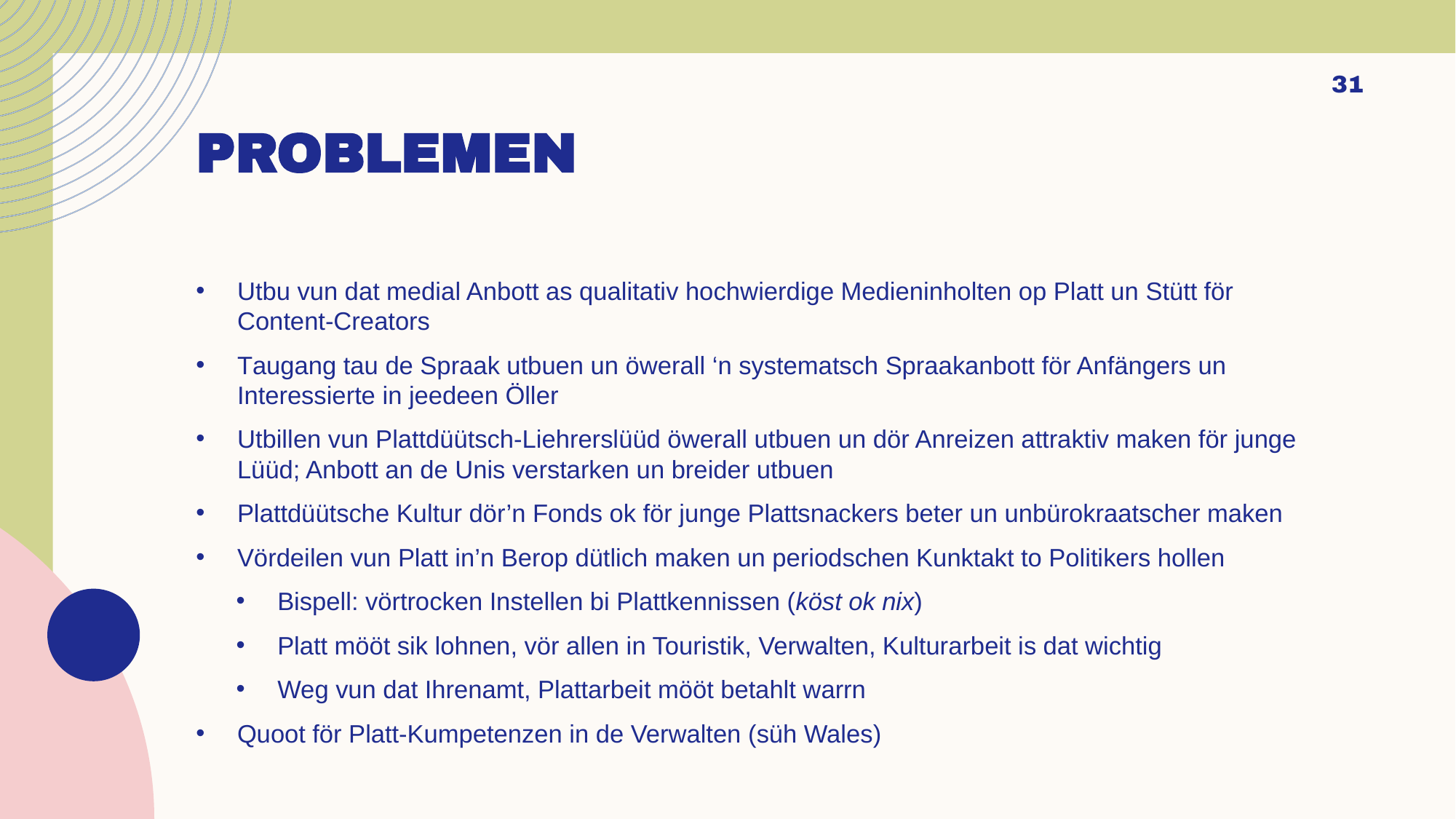

31
# Problemen
Utbu vun dat medial Anbott as qualitativ hochwierdige Medieninholten op Platt un Stütt för Content-Creators
Taugang tau de Spraak utbuen un öwerall ‘n systematsch Spraakanbott för Anfängers un Interessierte in jeedeen Öller
Utbillen vun Plattdüütsch-Liehrerslüüd öwerall utbuen un dör Anreizen attraktiv maken för junge Lüüd; Anbott an de Unis verstarken un breider utbuen
Plattdüütsche Kultur dör’n Fonds ok för junge Plattsnackers beter un unbürokraatscher maken
Vördeilen vun Platt in’n Berop dütlich maken un periodschen Kunktakt to Politikers hollen
Bispell: vörtrocken Instellen bi Plattkennissen (köst ok nix)
Platt mööt sik lohnen, vör allen in Touristik, Verwalten, Kulturarbeit is dat wichtig
Weg vun dat Ihrenamt, Plattarbeit mööt betahlt warrn
Quoot för Platt-Kumpetenzen in de Verwalten (süh Wales)